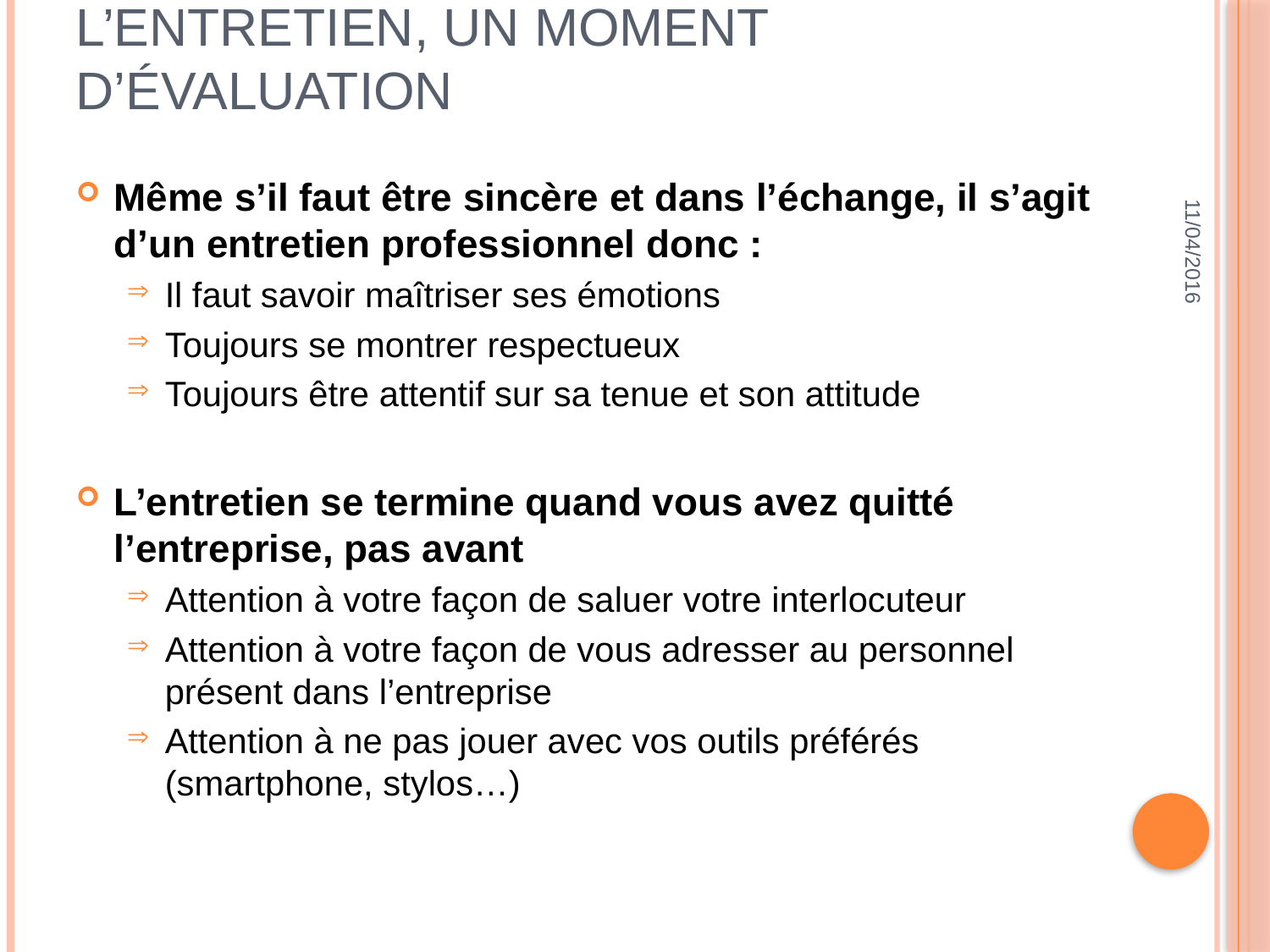

# L’entretien, un moment d’évaluation
11/04/2016
Même s’il faut être sincère et dans l’échange, il s’agit d’un entretien professionnel donc :
Il faut savoir maîtriser ses émotions
Toujours se montrer respectueux
Toujours être attentif sur sa tenue et son attitude

L’entretien se termine quand vous avez quitté l’entreprise, pas avant
Attention à votre façon de saluer votre interlocuteur
Attention à votre façon de vous adresser au personnel présent dans l’entreprise
Attention à ne pas jouer avec vos outils préférés (smartphone, stylos…)